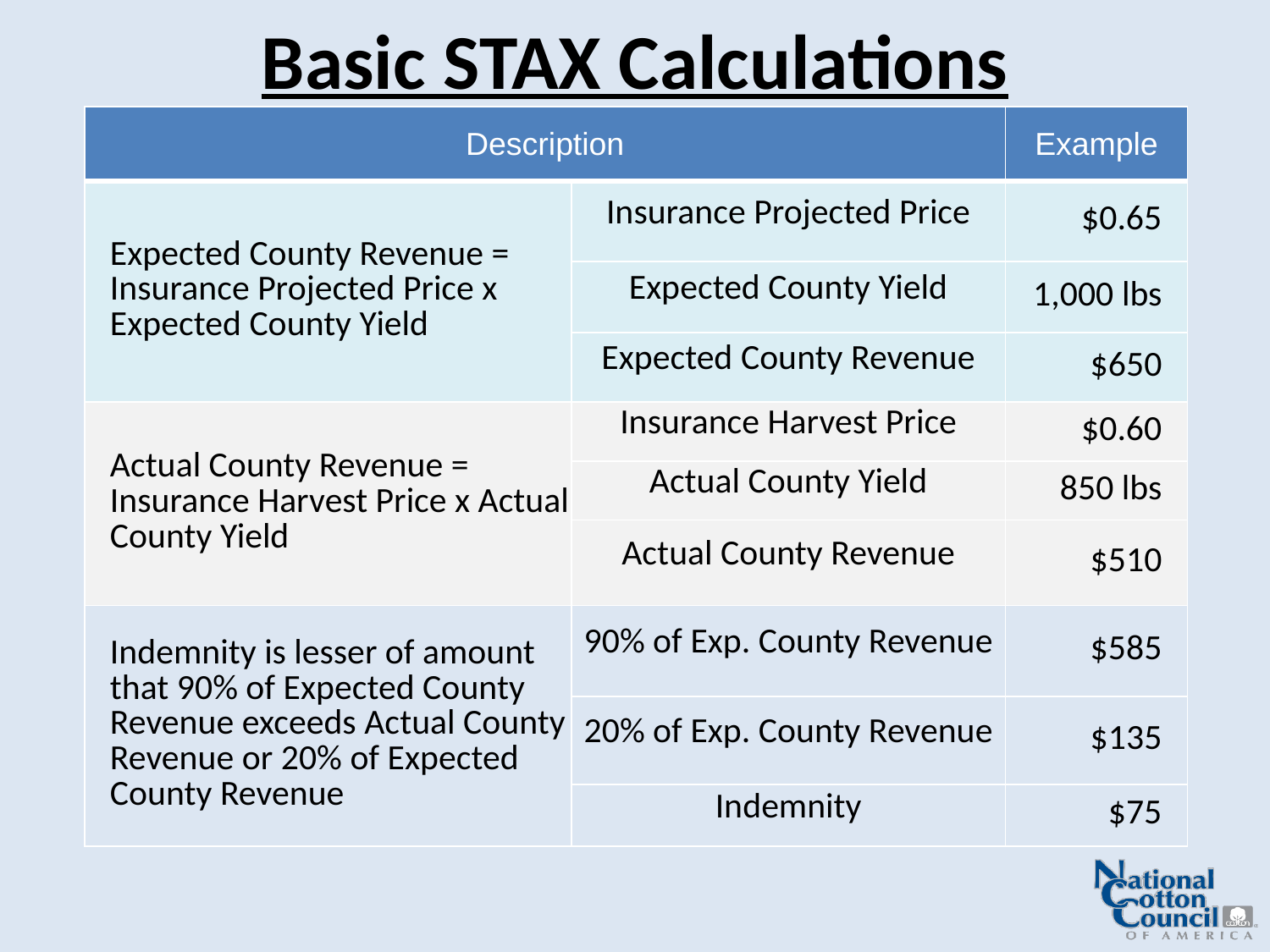

# Basic STAX Calculations
| Description |  | Example |
| --- | --- | --- |
| Expected County Revenue = Insurance Projected Price x Expected County Yield | Insurance Projected Price | $0.65 |
|  | Expected County Yield | 1,000 lbs |
|  | Expected County Revenue | $650 |
| Actual County Revenue = Insurance Harvest Price x Actual County Yield | Insurance Harvest Price | $0.60 |
|  | Actual County Yield | 850 lbs |
|  | Actual County Revenue | $510 |
| Indemnity is lesser of amount that 90% of Expected County Revenue exceeds Actual County Revenue or 20% of Expected County Revenue | 90% of Exp. County Revenue | $585 |
|  | 20% of Exp. County Revenue | $135 |
|  | Indemnity | $75 |